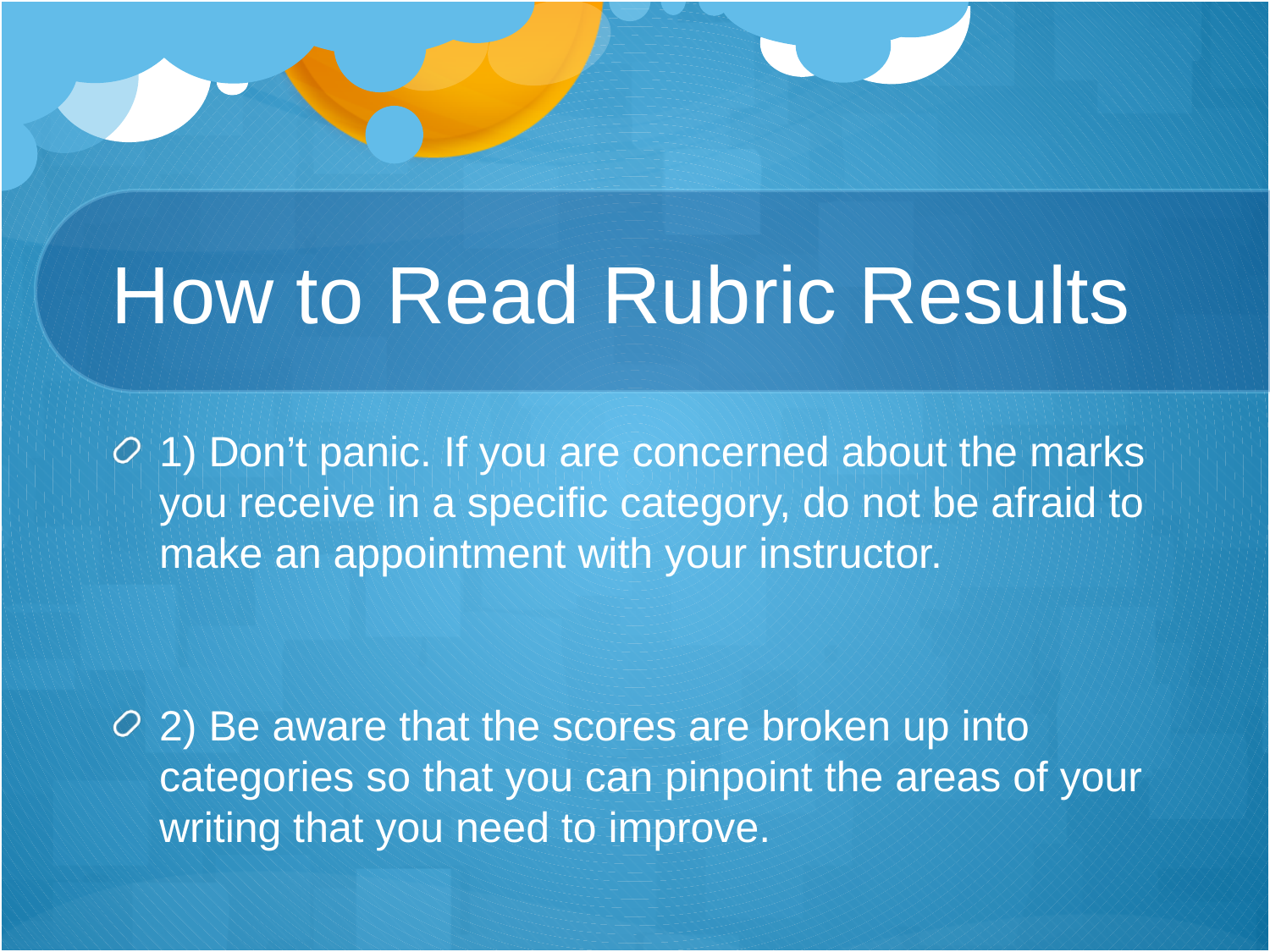

# How to Read Rubric Results
1) Don’t panic. If you are concerned about the marks you receive in a specific category, do not be afraid to make an appointment with your instructor.

2) Be aware that the scores are broken up into categories so that you can pinpoint the areas of your writing that you need to improve.